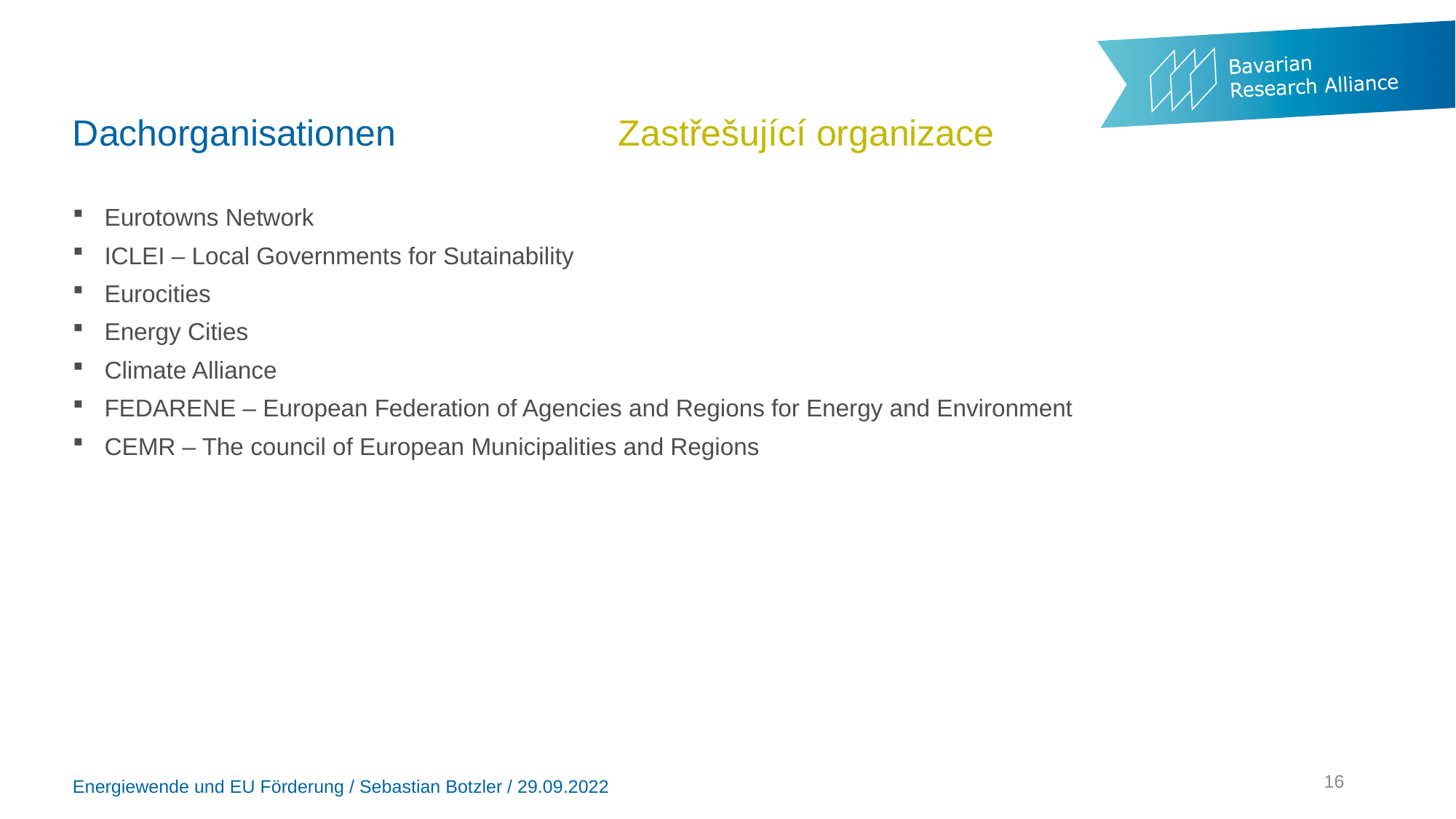

# Dachorganisationen 		Zastřešující organizace
Eurotowns Network
ICLEI – Local Governments for Sutainability
Eurocities
Energy Cities
Climate Alliance
FEDARENE – European Federation of Agencies and Regions for Energy and Environment
CEMR – The council of European Municipalities and Regions
16